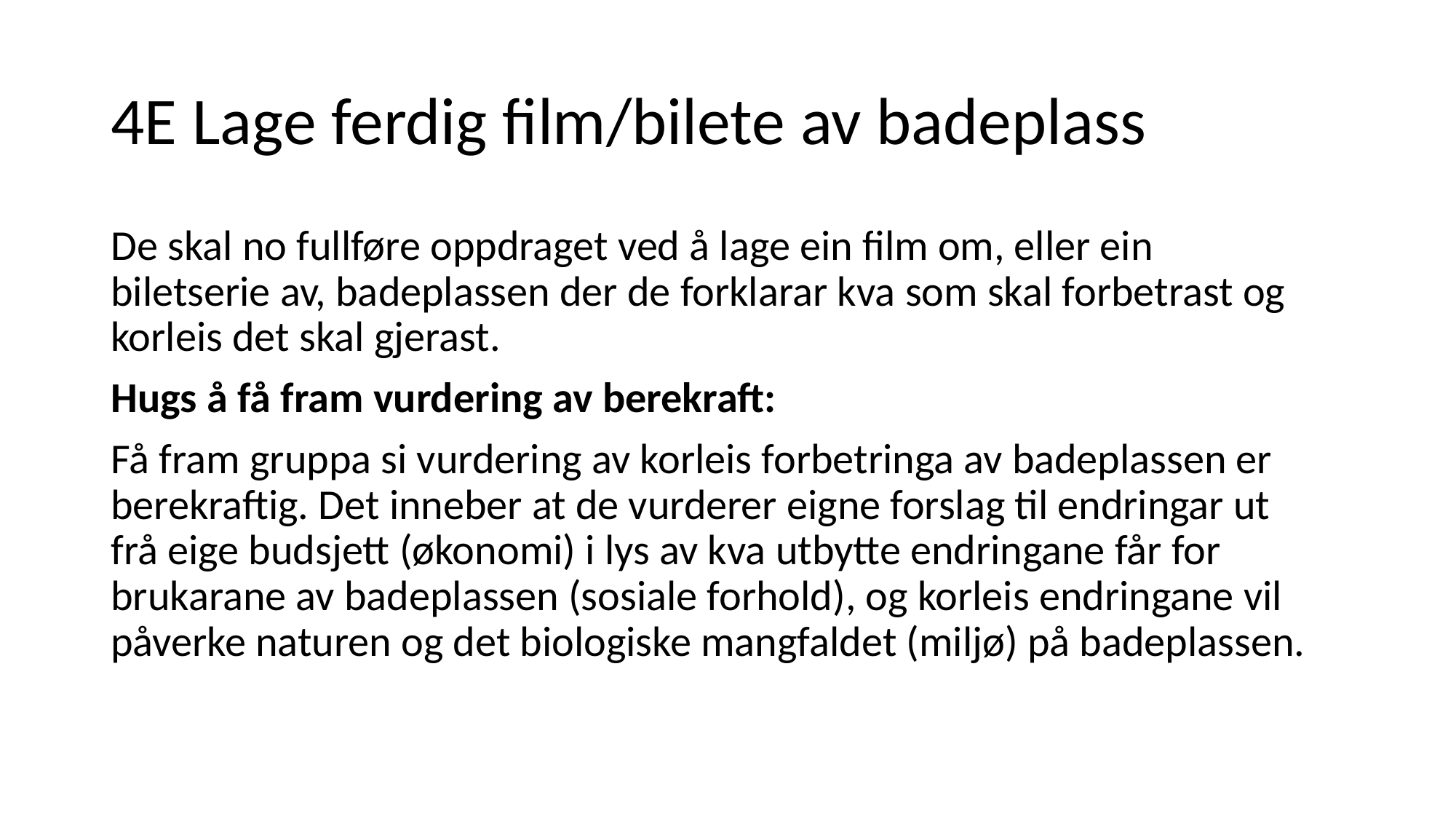

# 4E Lage ferdig film/bilete av badeplass
De skal no fullføre oppdraget ved å lage ein film om, eller ein biletserie av, badeplassen der de forklarar kva som skal forbetrast og korleis det skal gjerast.
Hugs å få fram vurdering av berekraft:
Få fram gruppa si vurdering av korleis forbetringa av badeplassen er berekraftig. Det inneber at de vurderer eigne forslag til endringar ut frå eige budsjett (økonomi) i lys av kva utbytte endringane får for brukarane av badeplassen (sosiale forhold), og korleis endringane vil påverke naturen og det biologiske mangfaldet (miljø) på badeplassen.